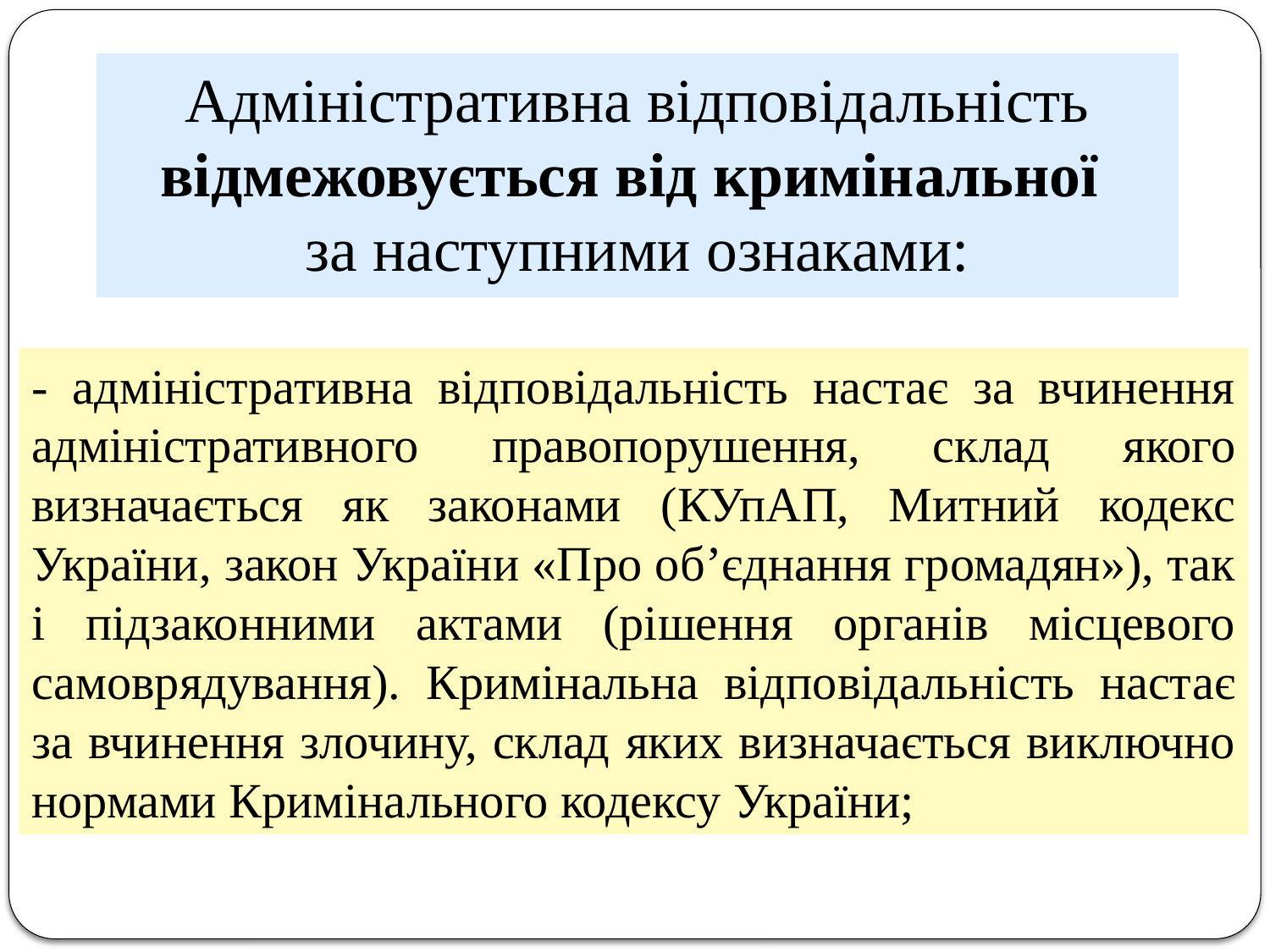

# Адміністративна відповідальність відмежовується від кримінальної
за наступними ознаками:
- адміністративна відповідальність настає за вчинення адміністративного правопорушення, склад якого визначається як законами (КУпАП, Митний кодекс України, закон України «Про об’єднання громадян»), так і підзаконними актами (рішення органів місцевого самоврядування). Кримінальна відповідальність настає за вчинення злочину, склад яких визначається виключно нормами Кримінального кодексу України;